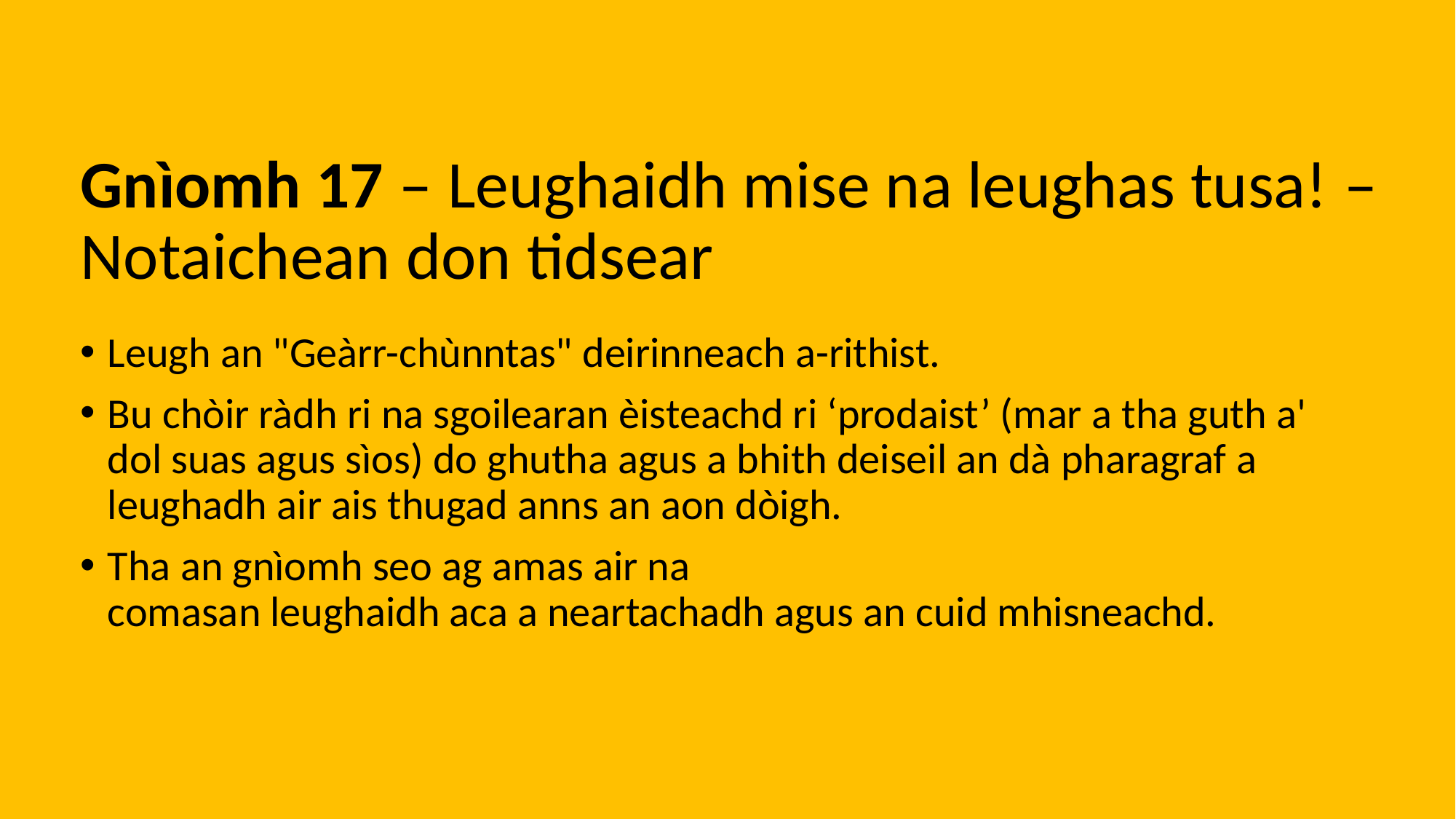

# Gnìomh 17 – Leughaidh mise na leughas tusa! – Notaichean don tidsear​
Leugh an "Geàrr-chùnntas" deirinneach a-rithist.
Bu chòir ràdh ri na sgoilearan èisteachd ri ‘prodaist’ (mar a tha guth a' dol suas agus sìos) do ghutha agus a bhith deiseil an dà pharagraf a leughadh air ais thugad anns an aon dòigh.
Tha an gnìomh seo ag amas air na comasan leughaidh aca a neartachadh agus an cuid mhisneachd.